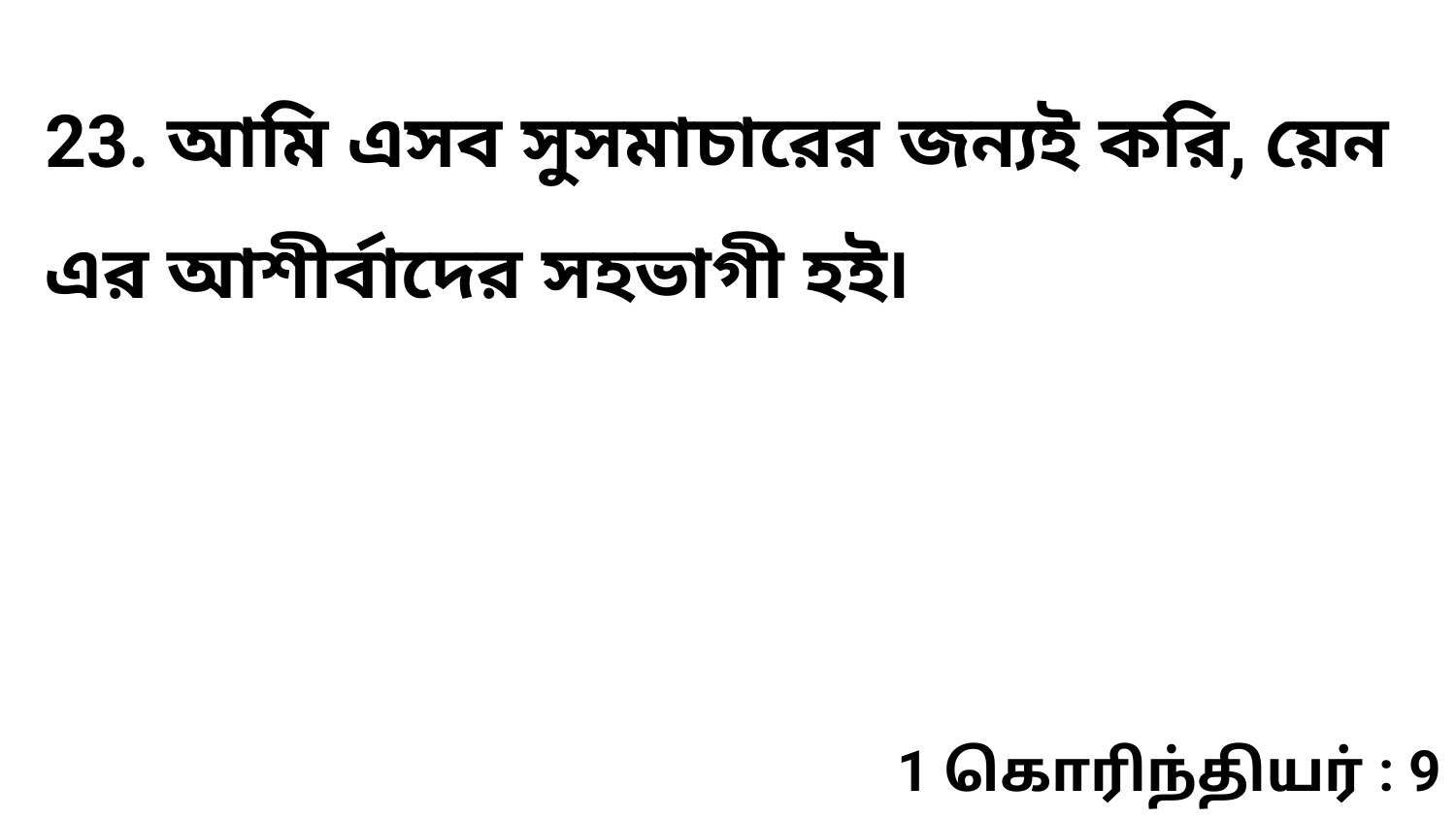

23. আমি এসব সুসমাচারের জন্যই করি, য়েন এর আশীর্বাদের সহভাগী হই৷
1 கொரிந்தியர் : 9